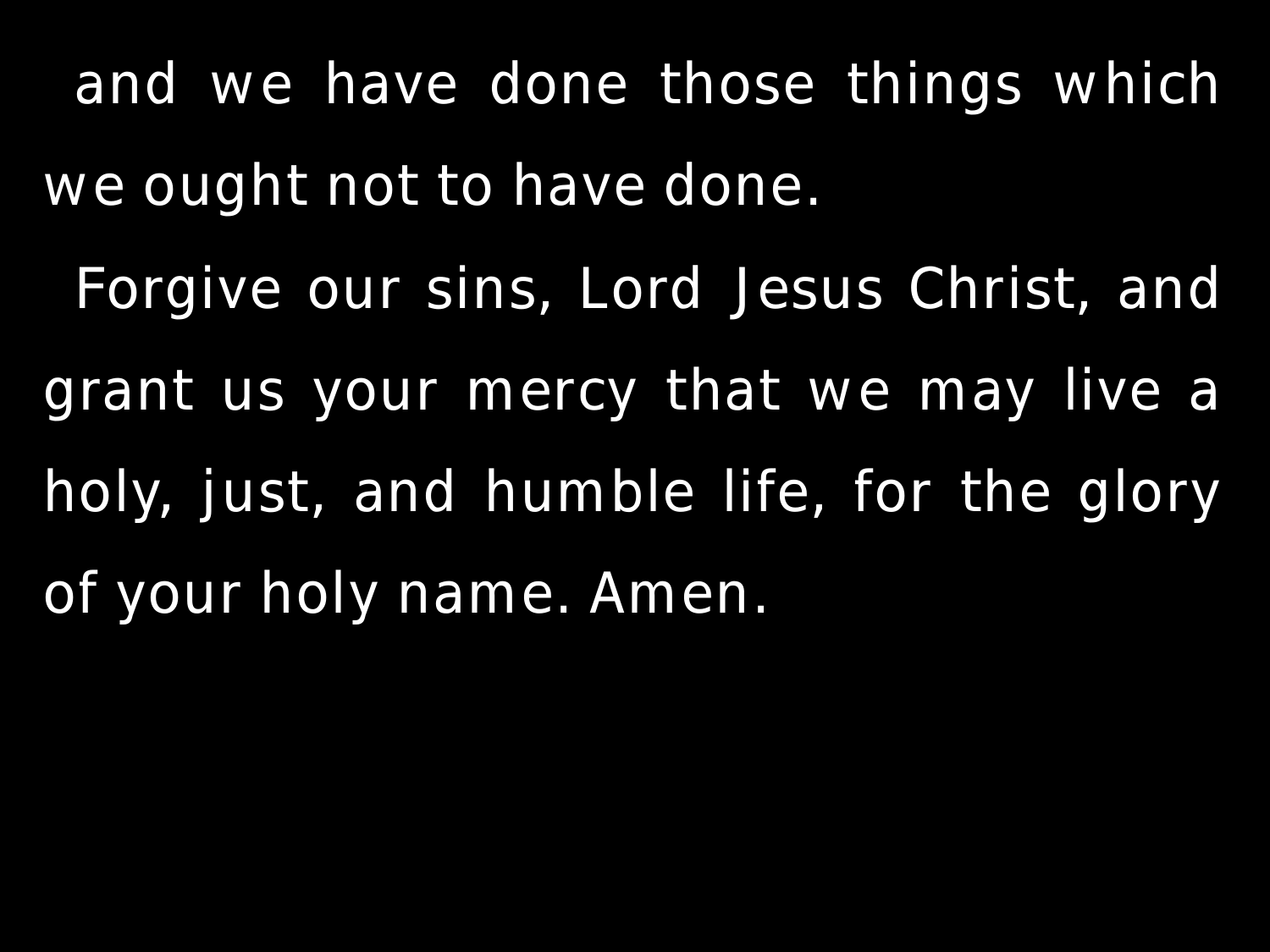

and we have done those things which we ought not to have done.
Forgive our sins, Lord Jesus Christ, and grant us your mercy that we may live a holy, just, and humble life, for the glory of your holy name. Amen.